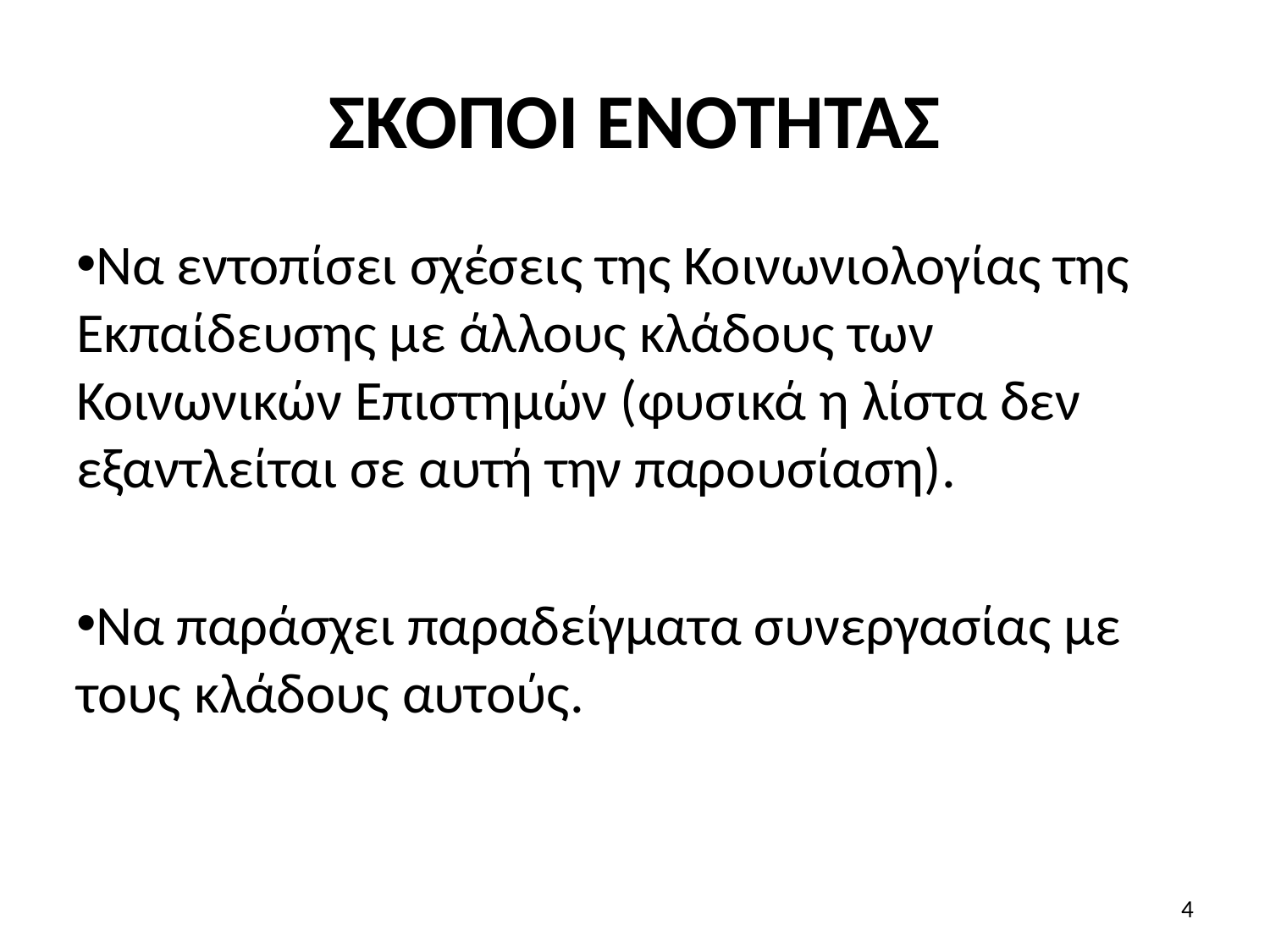

# ΣΚΟΠΟΙ ΕΝΟΤΗΤΑΣ
Να εντοπίσει σχέσεις της Κοινωνιολογίας της Εκπαίδευσης με άλλους κλάδους των Κοινωνικών Επιστημών (φυσικά η λίστα δεν εξαντλείται σε αυτή την παρουσίαση).
Να παράσχει παραδείγματα συνεργασίας με τους κλάδους αυτούς.

4